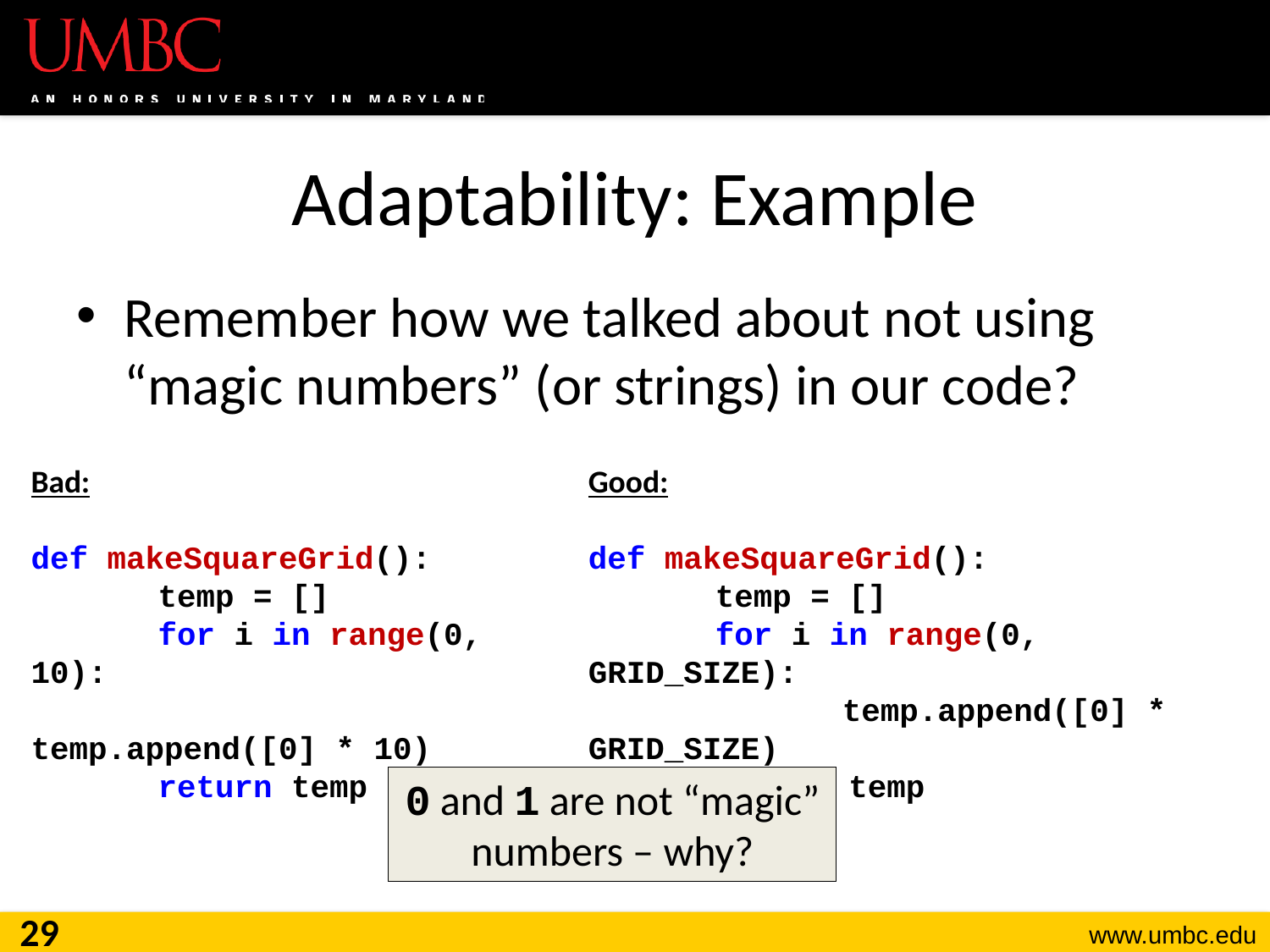

# Adaptability: Example
Remember how we talked about not using “magic numbers” (or strings) in our code?
Bad:

def makeSquareGrid():
	temp = []
	for i in range(0, 10):
		temp.append([0] * 10)
	return temp
Good:

def makeSquareGrid():
	temp = []
	for i in range(0, GRID_SIZE):
		temp.append([0] * GRID_SIZE)
	return temp
0 and 1 are not “magic” numbers – why?
29